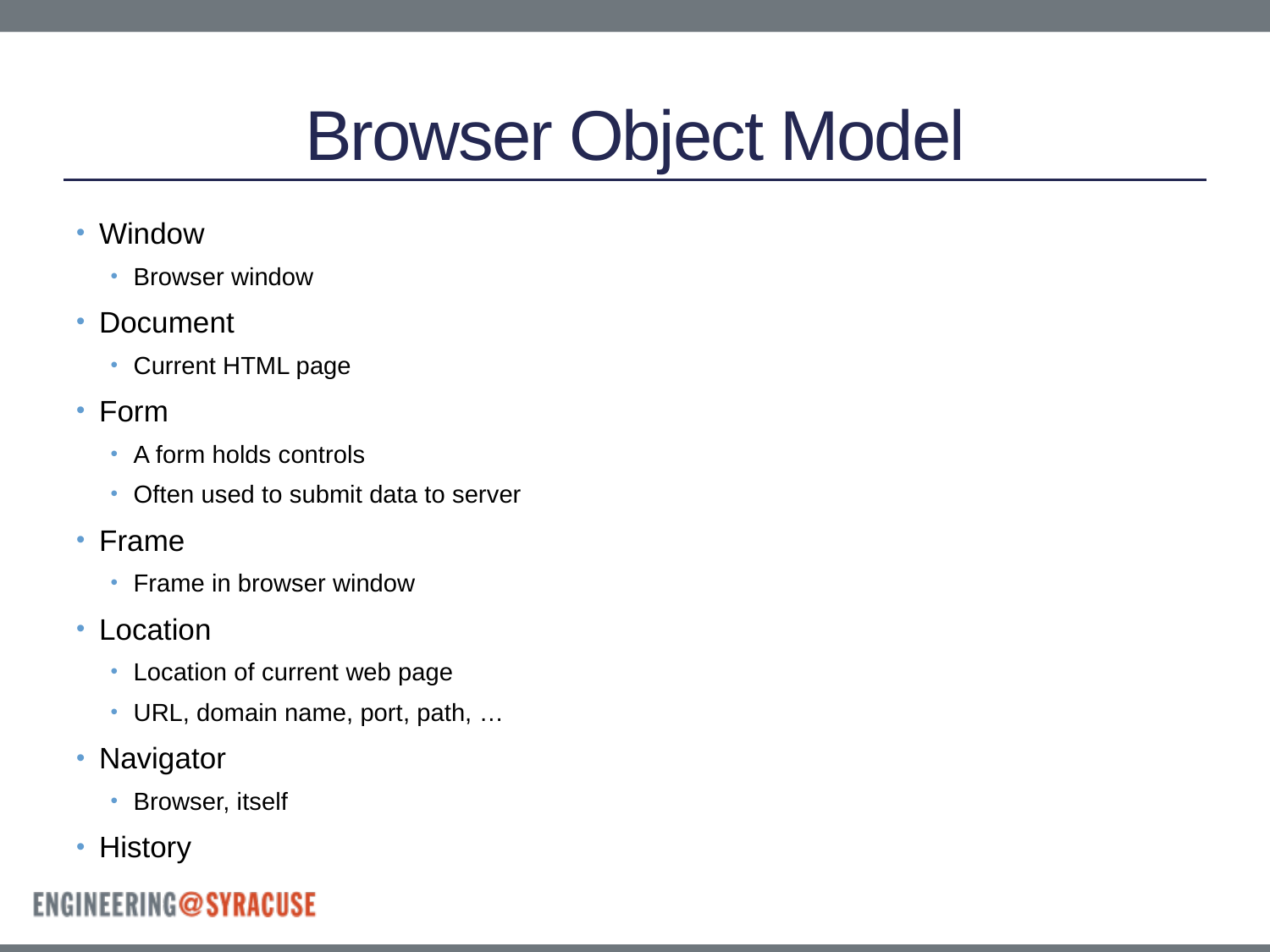

# Browser Object Model
Window
Browser window
Document
Current HTML page
Form
A form holds controls
Often used to submit data to server
Frame
Frame in browser window
Location
Location of current web page
URL, domain name, port, path, …
Navigator
Browser, itself
History